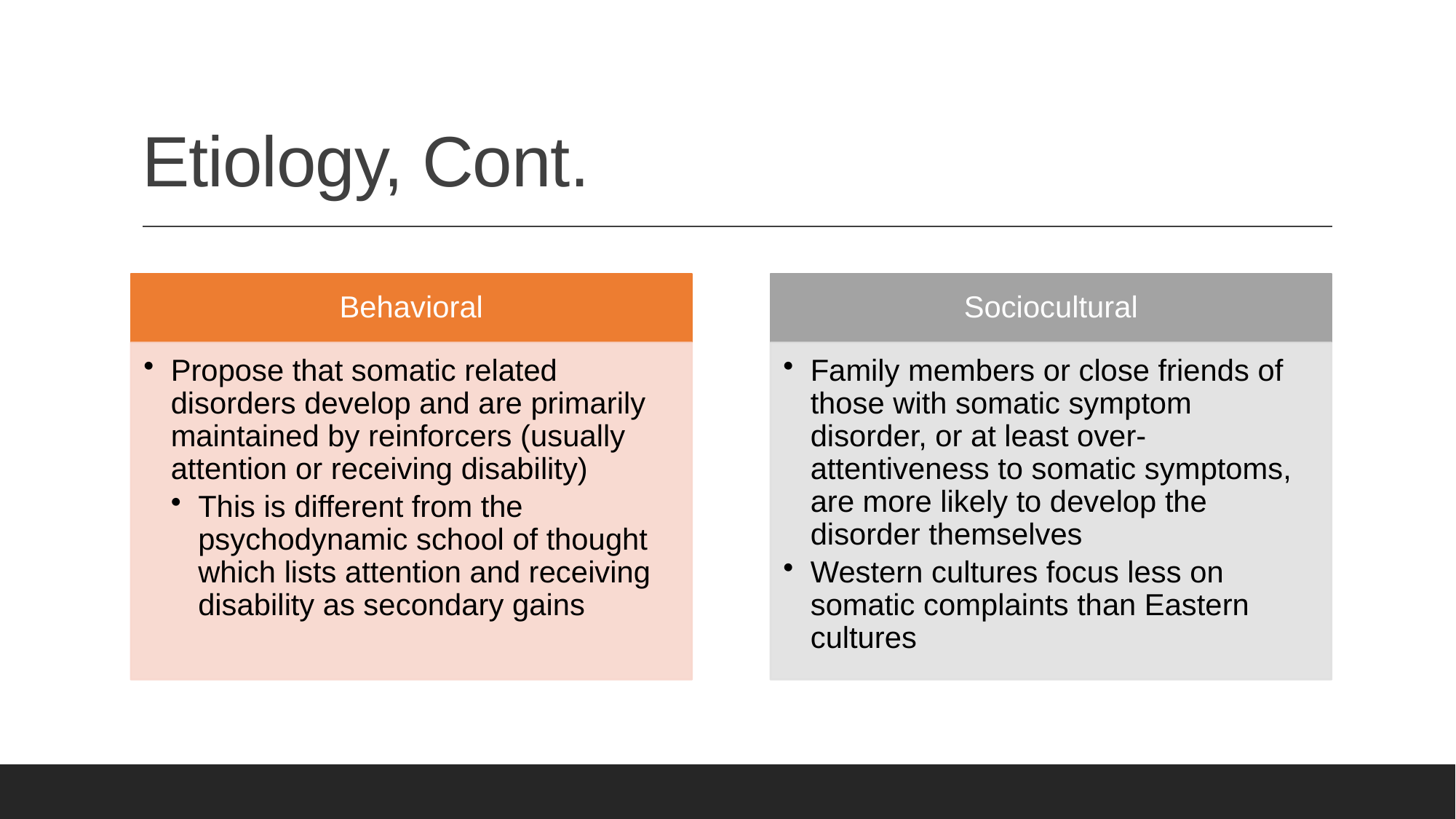

# Etiology, Cont.
Behavioral
Propose that somatic related disorders develop and are primarily maintained by reinforcers (usually attention or receiving disability)
This is different from the psychodynamic school of thought which lists attention and receiving disability as secondary gains
Sociocultural
Family members or close friends of those with somatic symptom disorder, or at least over-attentiveness to somatic symptoms, are more likely to develop the disorder themselves
Western cultures focus less on somatic complaints than Eastern cultures